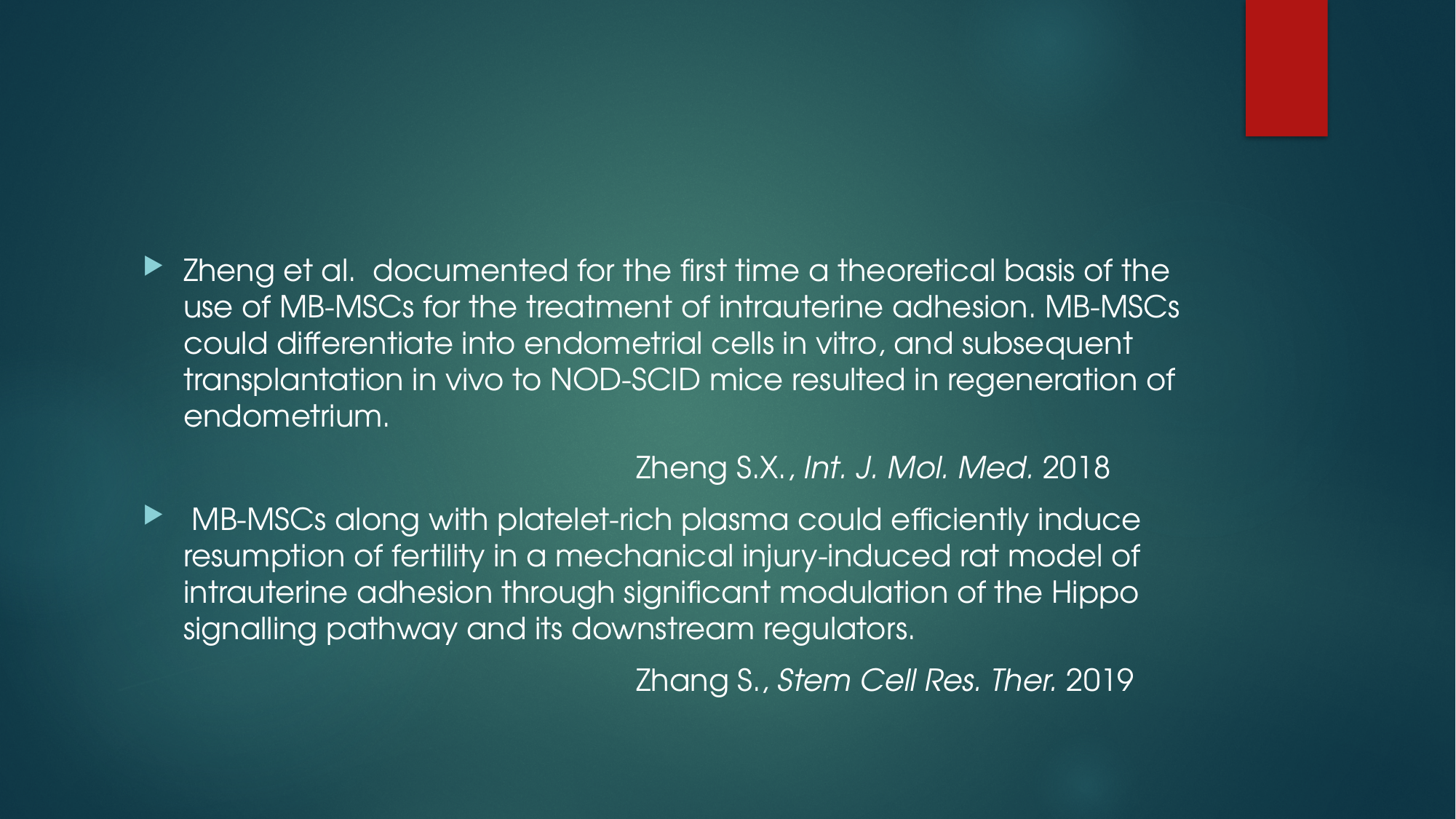

#
Zheng et al.  documented for the first time a theoretical basis of the use of MB-MSCs for the treatment of intrauterine adhesion. MB-MSCs could differentiate into endometrial cells in vitro, and subsequent transplantation in vivo to NOD-SCID mice resulted in regeneration of endometrium.
                                                           Zheng S.X., Int. J. Mol. Med. 2018
 MB-MSCs along with platelet-rich plasma could efficiently induce resumption of fertility in a mechanical injury-induced rat model of intrauterine adhesion through significant modulation of the Hippo signalling pathway and its downstream regulators.
                                                           Zhang S., Stem Cell Res. Ther. 2019